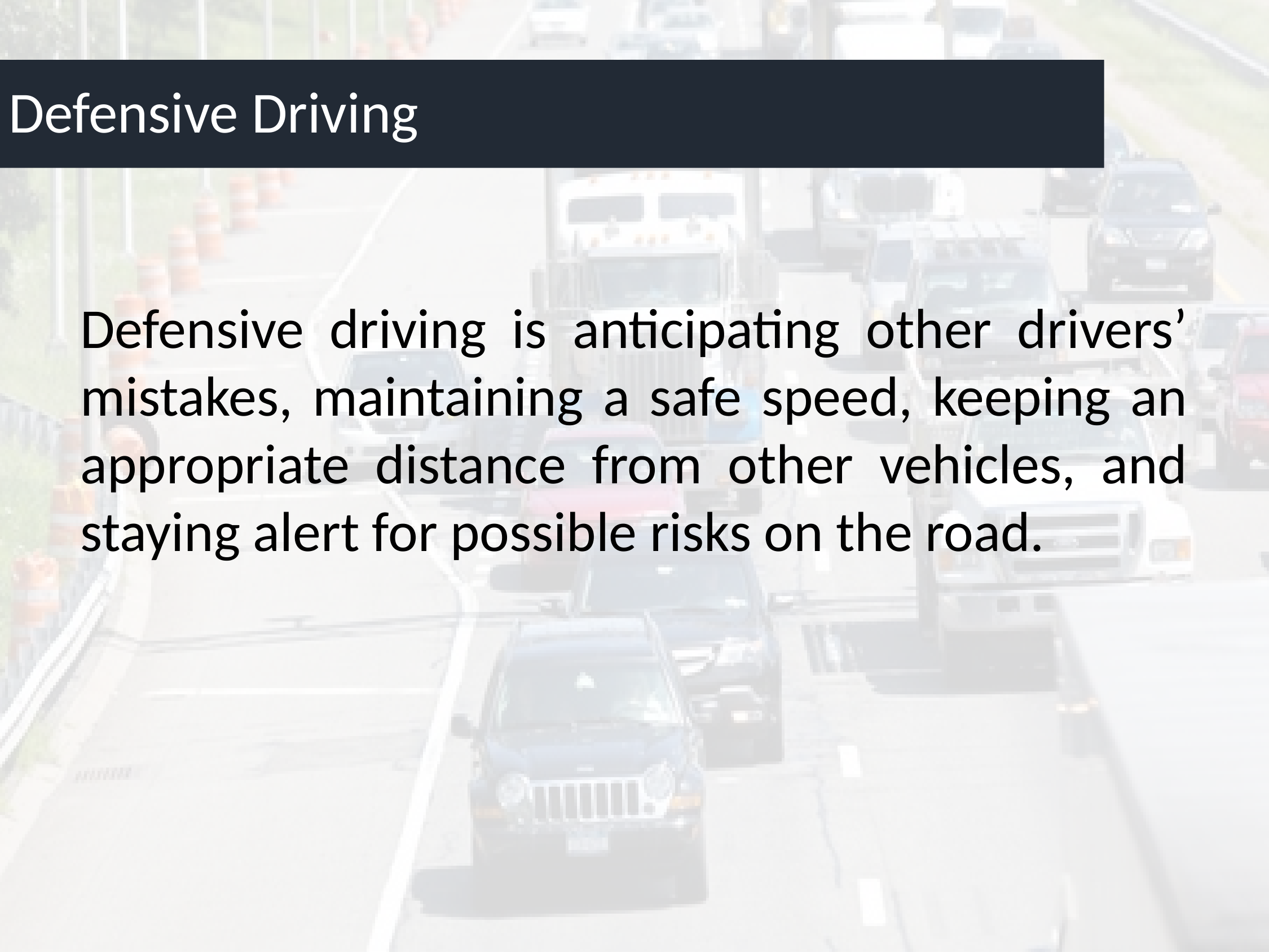

# Defensive Driving
Defensive driving is anticipating other drivers’ mistakes, maintaining a safe speed, keeping an appropriate distance from other vehicles, and staying alert for possible risks on the road.